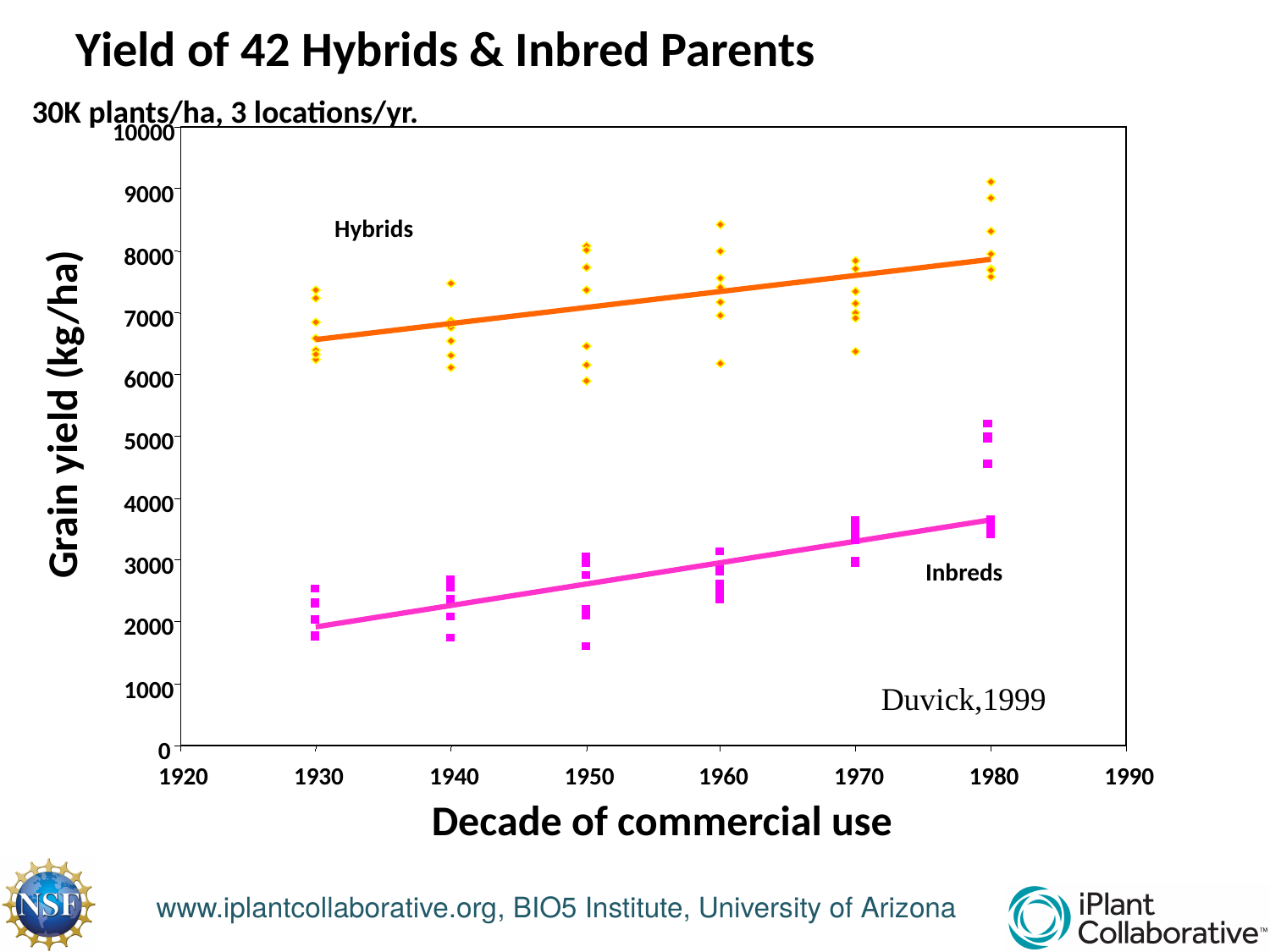

Yield of 42 Hybrids & Inbred Parents
30K plants/ha, 3 locations/yr.
10000

9000

Hybrids

8000

7000

6000

Grain yield (kg/ha)

5000

4000

3000
Inbreds

2000

Duvick,1999
1000

0

1920
1930
1940
1950
1960
1970
1980
1990
Decade of commercial use